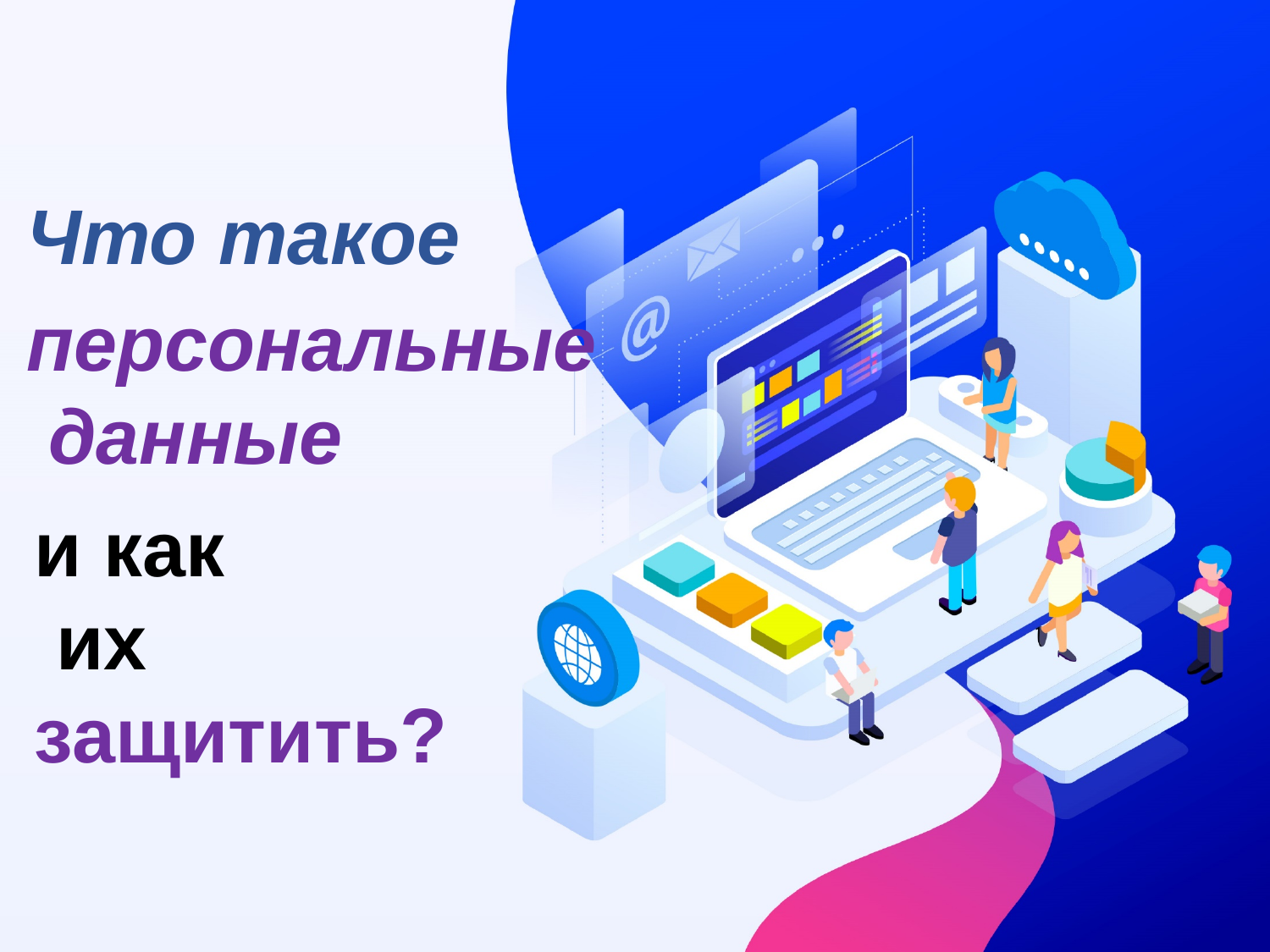

Что такое
персональные
 данные
и как
 их защитить?